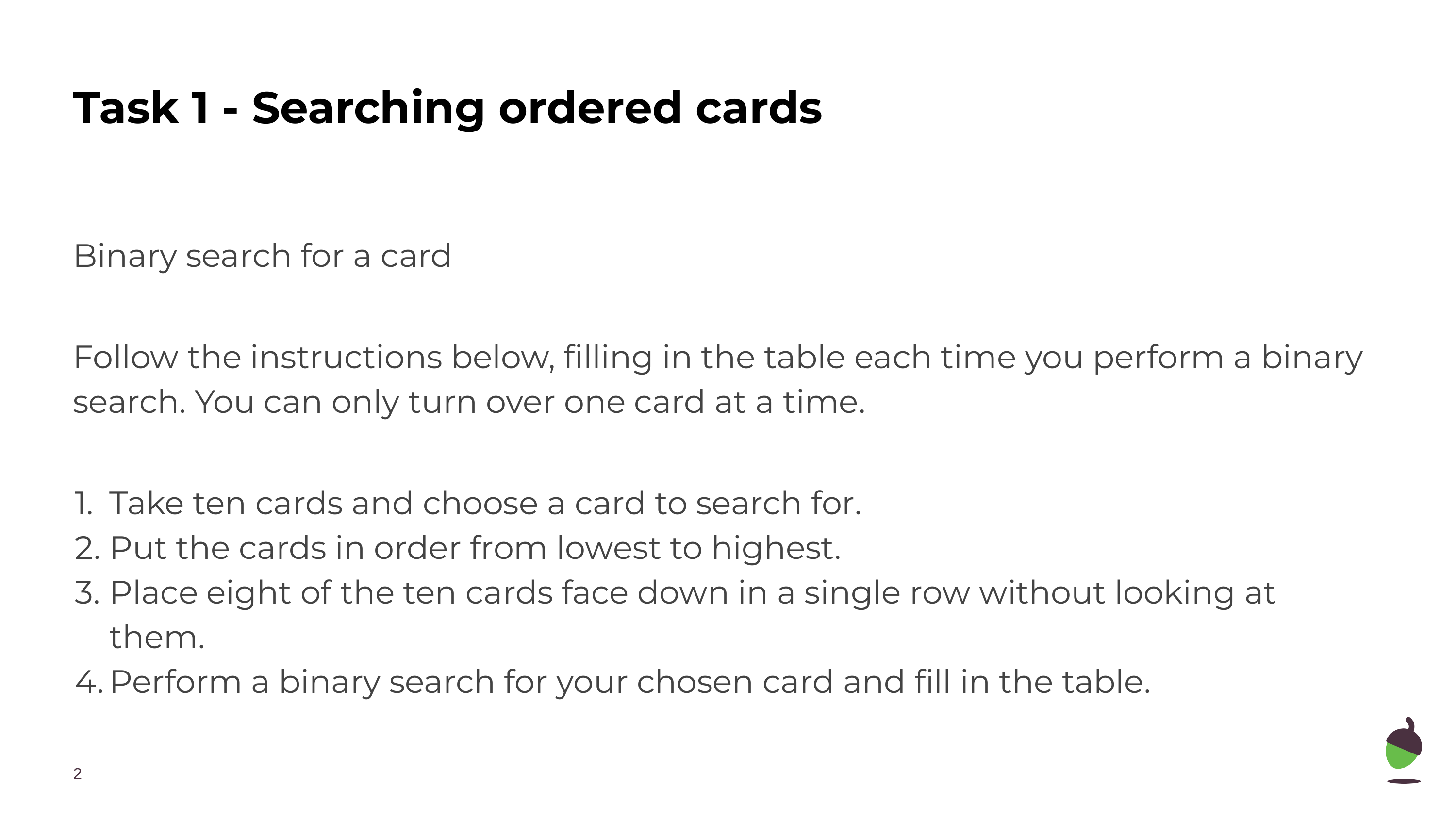

# Task 1 - Searching ordered cards
Binary search for a card

Follow the instructions below, filling in the table each time you perform a binary search. You can only turn over one card at a time.

Take ten cards and choose a card to search for.
Put the cards in order from lowest to highest.
Place eight of the ten cards face down in a single row without looking at them.
Perform a binary search for your chosen card and fill in the table.
2